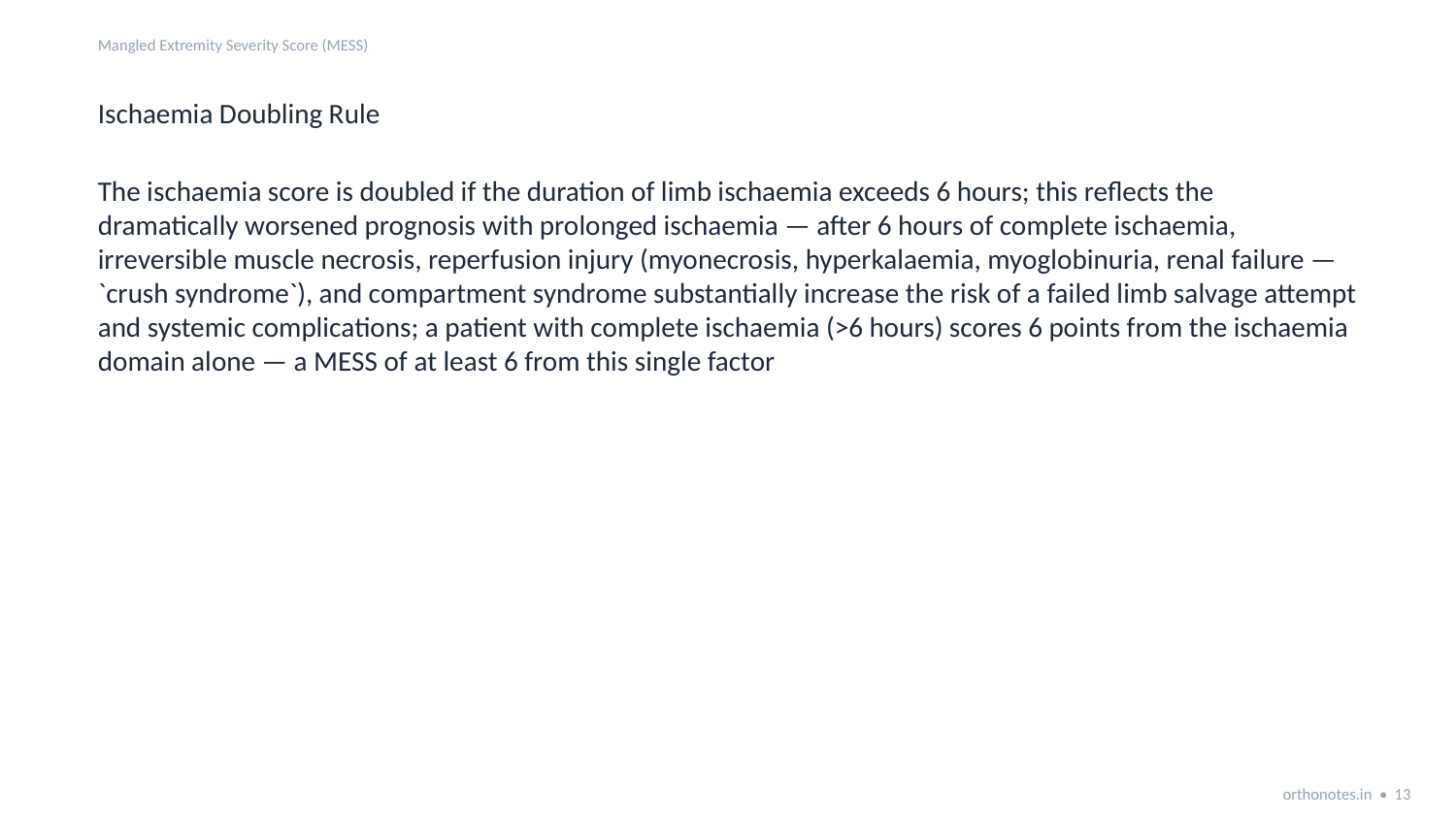

Mangled Extremity Severity Score (MESS)
Ischaemia Doubling Rule
The ischaemia score is doubled if the duration of limb ischaemia exceeds 6 hours; this reflects the dramatically worsened prognosis with prolonged ischaemia — after 6 hours of complete ischaemia, irreversible muscle necrosis, reperfusion injury (myonecrosis, hyperkalaemia, myoglobinuria, renal failure — `crush syndrome`), and compartment syndrome substantially increase the risk of a failed limb salvage attempt and systemic complications; a patient with complete ischaemia (>6 hours) scores 6 points from the ischaemia domain alone — a MESS of at least 6 from this single factor
orthonotes.in  •  13